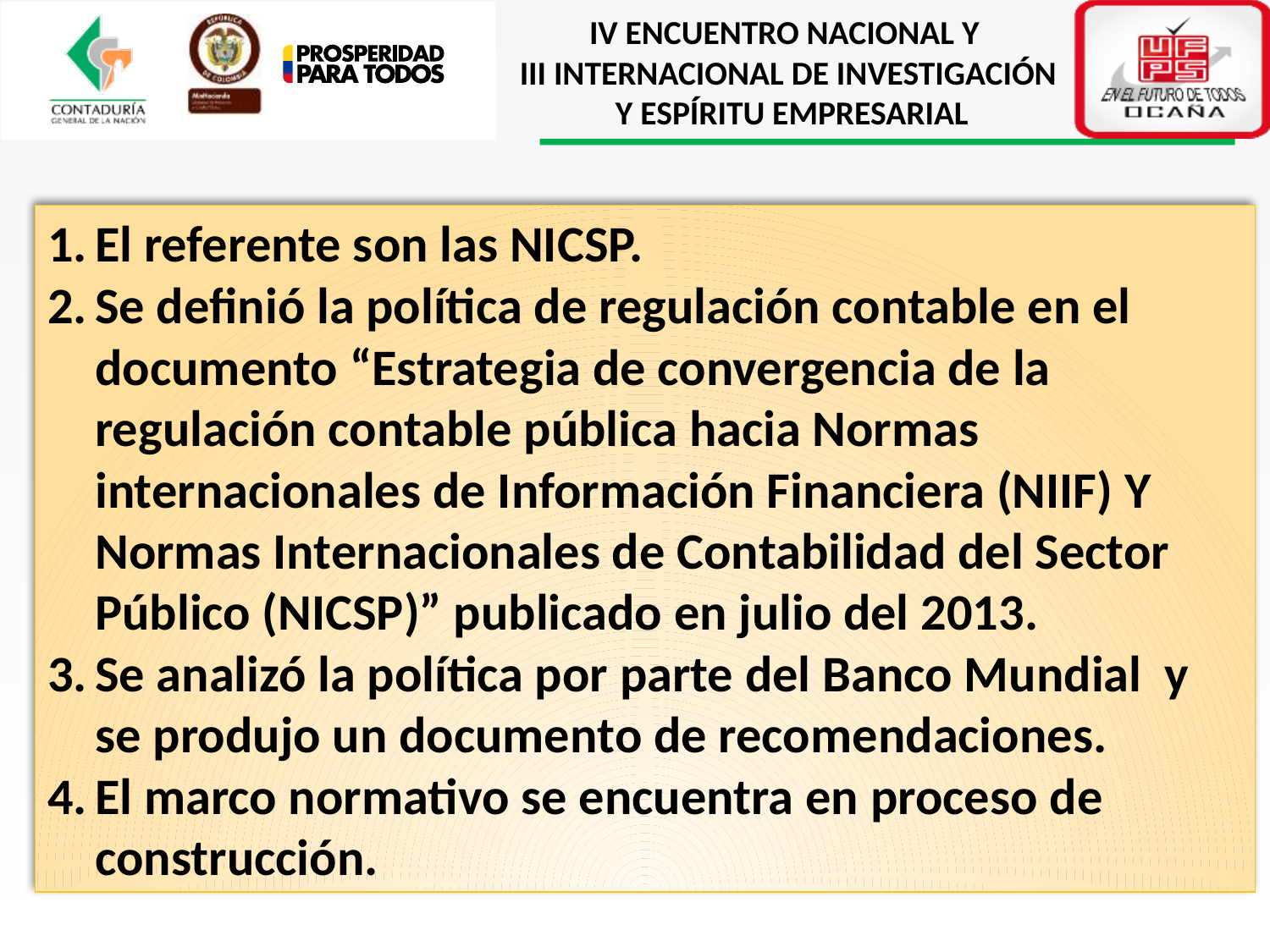

El referente son las NICSP.
Se definió la política de regulación contable en el documento “Estrategia de convergencia de la regulación contable pública hacia Normas internacionales de Información Financiera (NIIF) Y Normas Internacionales de Contabilidad del Sector Público (NICSP)” publicado en julio del 2013.
Se analizó la política por parte del Banco Mundial  y se produjo un documento de recomendaciones.
El marco normativo se encuentra en proceso de construcción.